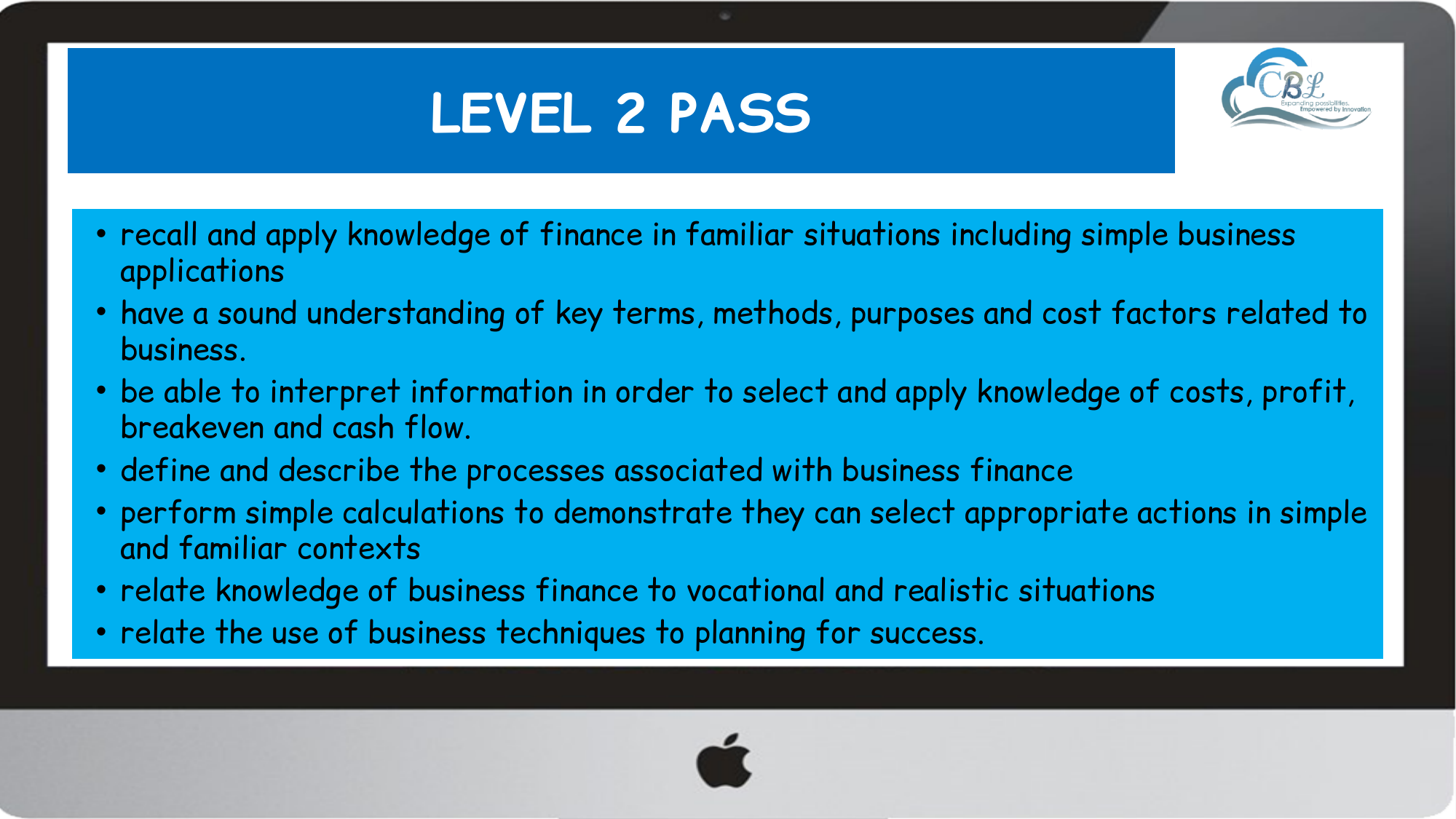

# Level 2 Pass
recall and apply knowledge of finance in familiar situations including simple business applications
have a sound understanding of key terms, methods, purposes and cost factors related to business.
be able to interpret information in order to select and apply knowledge of costs, profit, breakeven and cash flow.
define and describe the processes associated with business finance
perform simple calculations to demonstrate they can select appropriate actions in simple and familiar contexts
relate knowledge of business finance to vocational and realistic situations
relate the use of business techniques to planning for success.